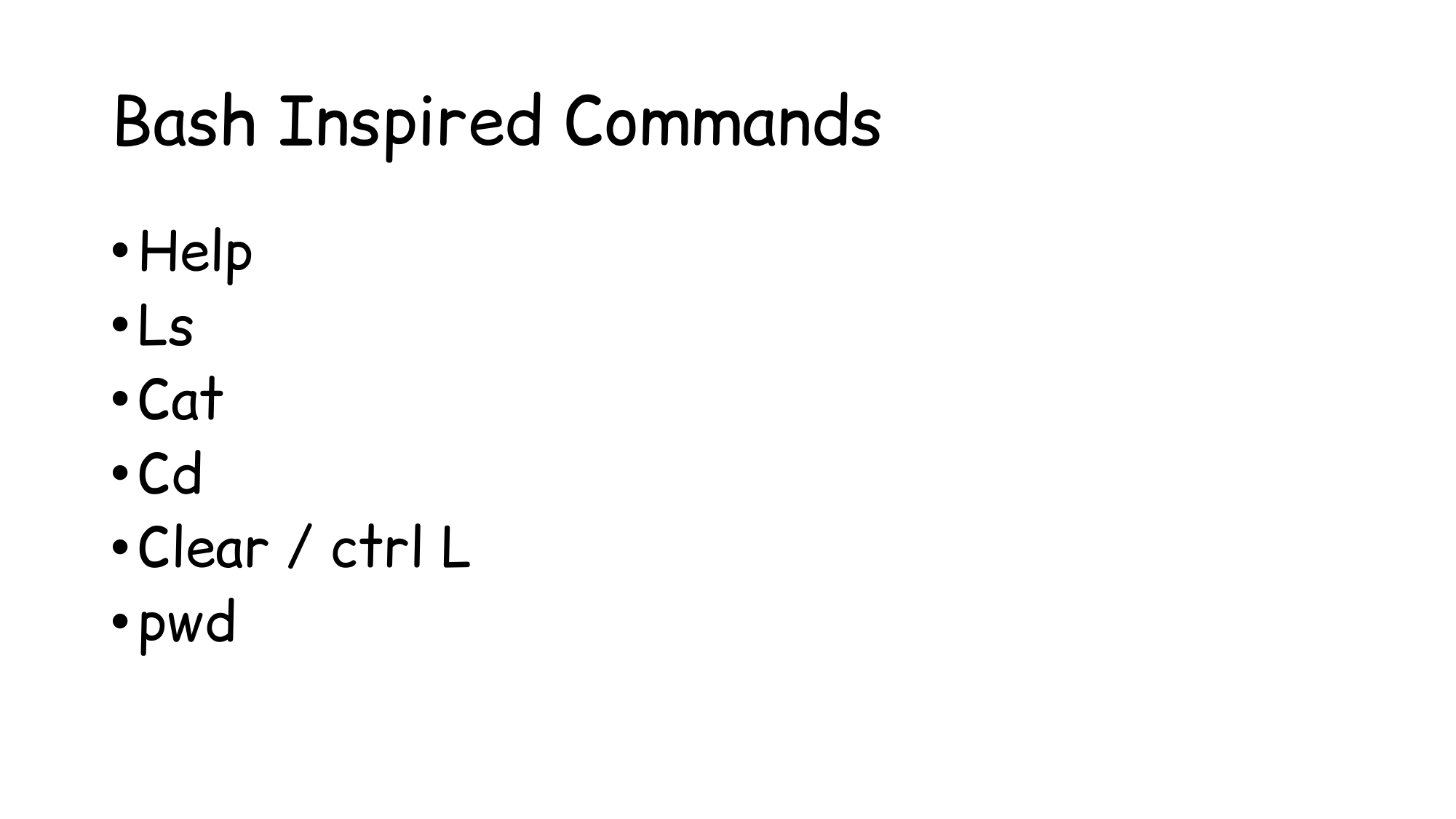

# Bash Inspired Commands
Help
Ls
Cat
Cd
Clear / ctrl L
pwd